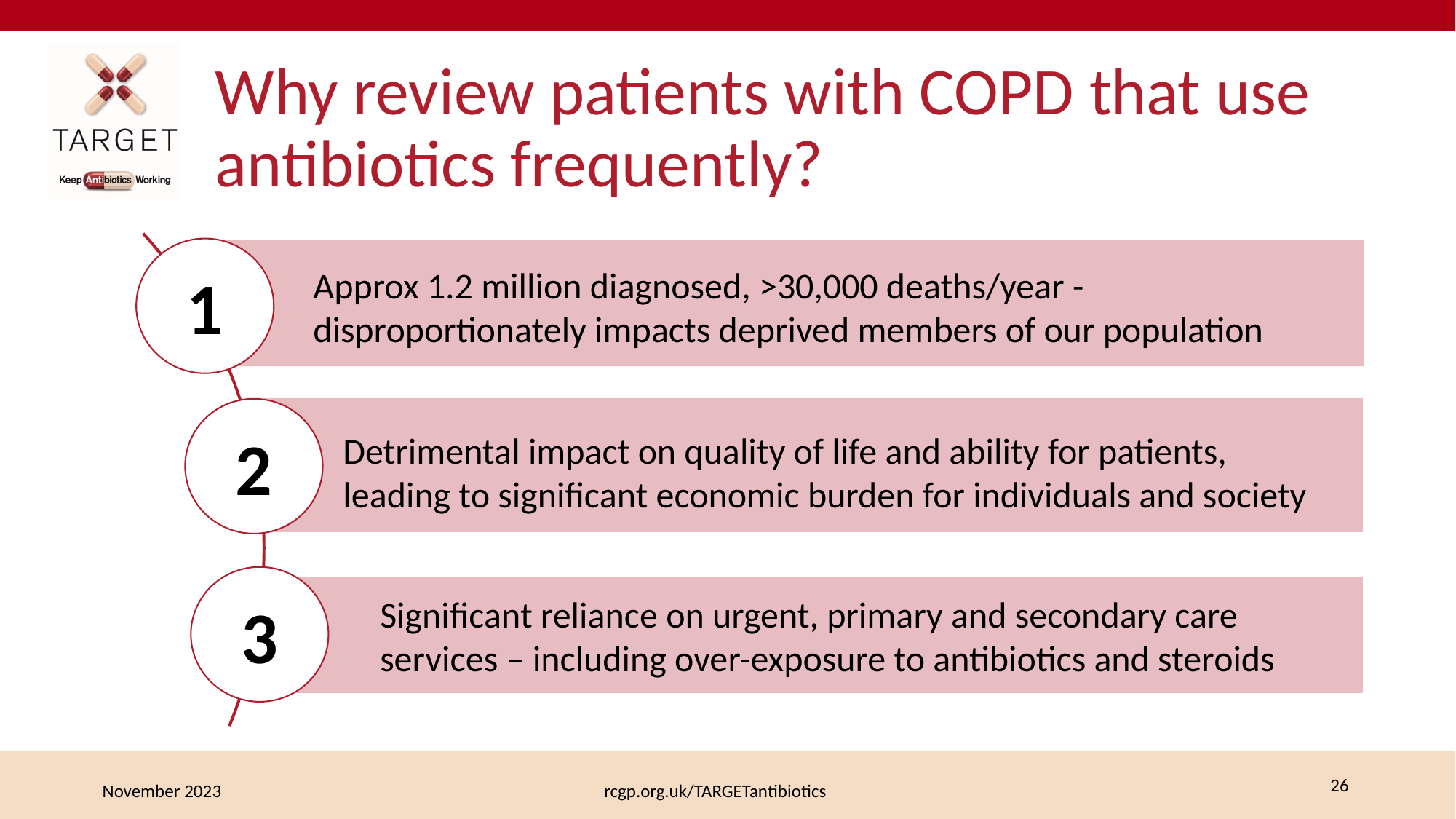

# Why review patients with COPD that use antibiotics frequently?

1
Approx 1.2 million diagnosed, >30,000 deaths/year - disproportionately impacts deprived members of our population

2
Detrimental impact on quality of life and ability for patients, leading to significant economic burden for individuals and society

3
Significant reliance on urgent, primary and secondary care services – including over-exposure to antibiotics and steroids

November 2023
rcgp.org.uk/TARGETantibiotics
  26